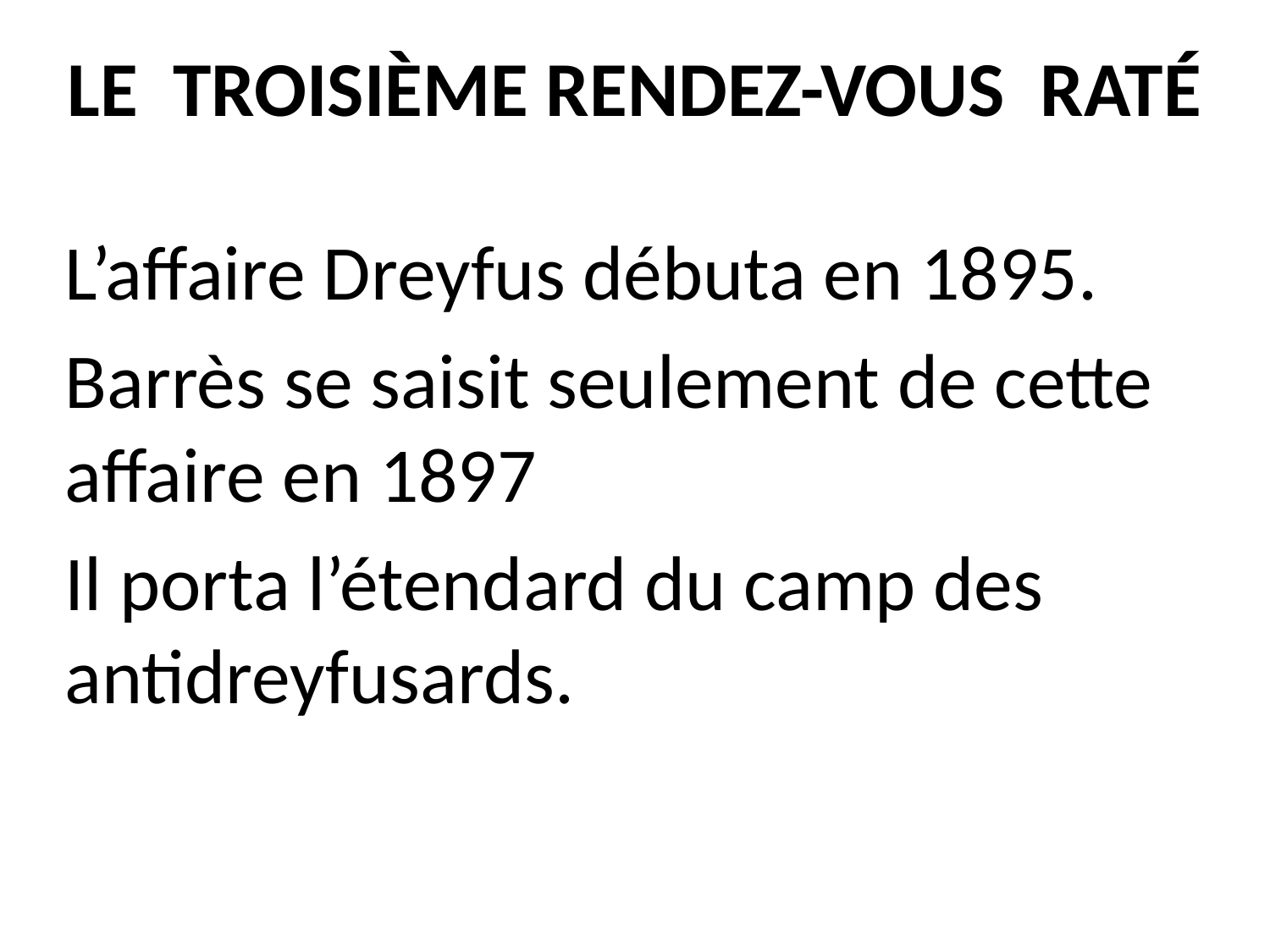

# LE  TROISIÈME RENDEZ-VOUS  RATÉ
L’affaire Dreyfus débuta en 1895.
Barrès se saisit seulement de cette affaire en 1897
Il porta l’étendard du camp des antidreyfusards.